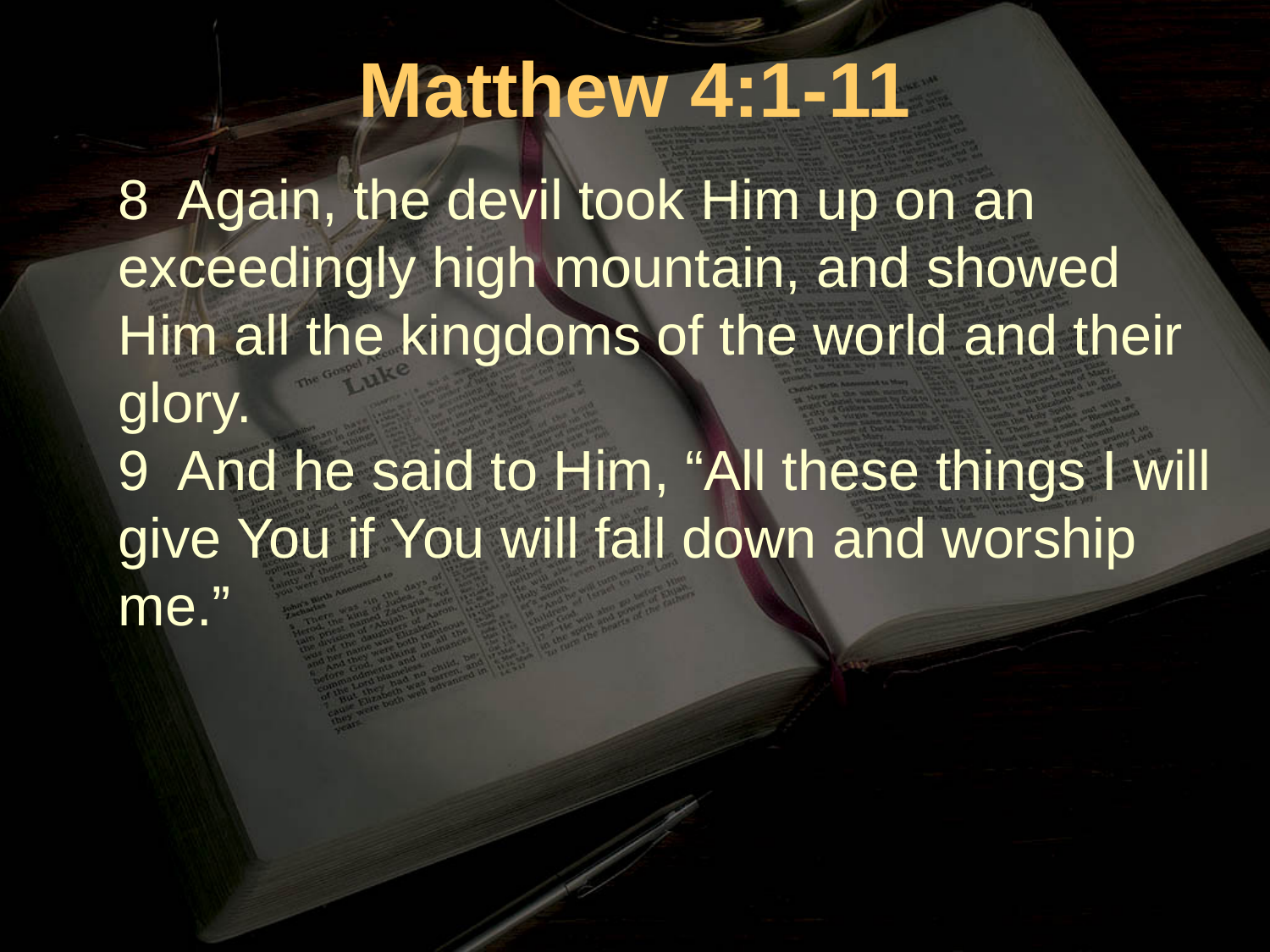

Matthew 4:1-11
8  Again, the devil took Him up on an exceedingly high mountain, and showed Him all the kingdoms of the world and their glory.
9  And he said to Him, “All these things I will give You if You will fall down and worship me.”